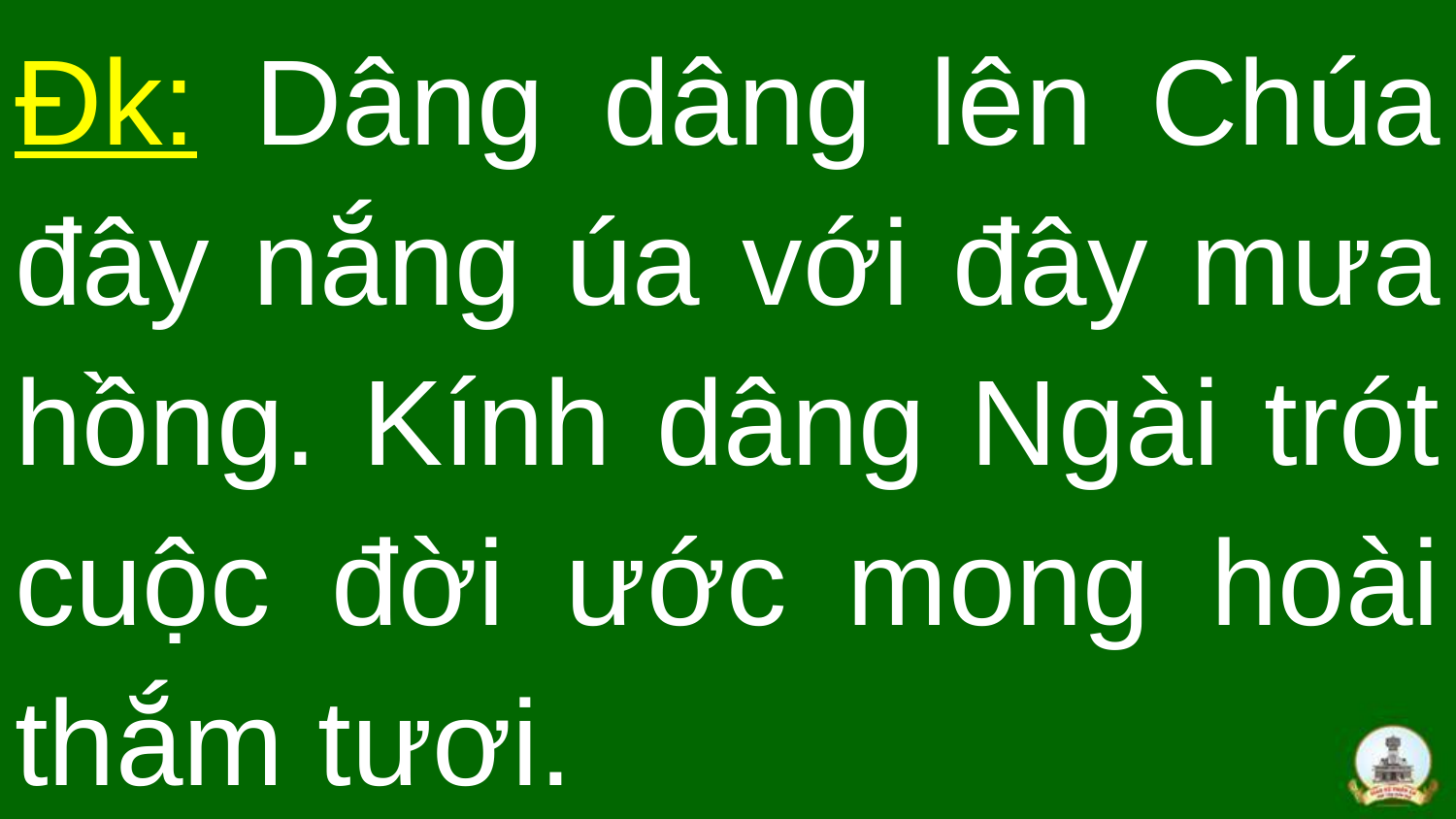

# Đk: Dâng dâng lên Chúa đây nắng úa với đây mưa hồng. Kính dâng Ngài trót cuộc đời ước mong hoài thắm tươi.